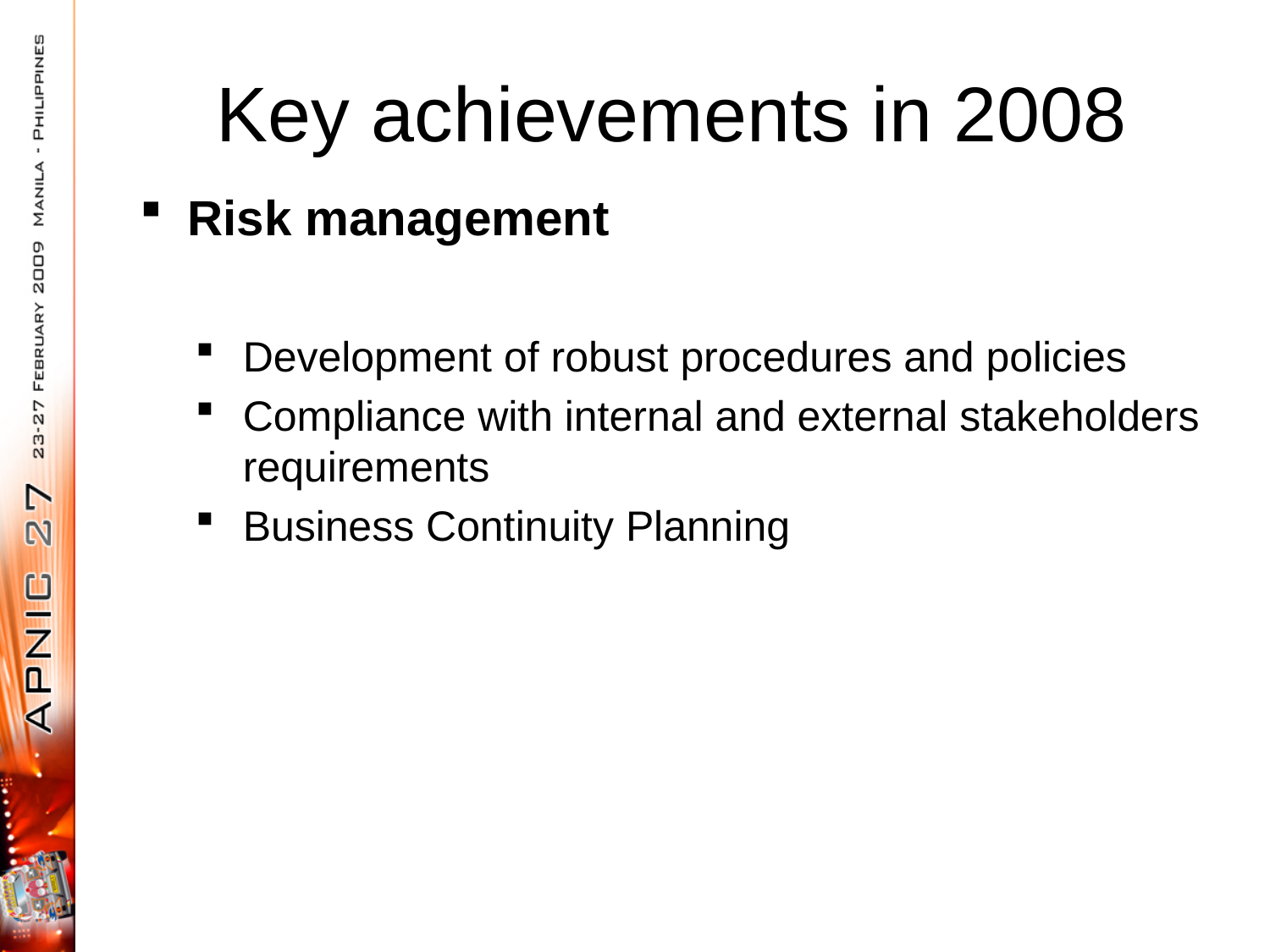

# Key achievements in 2008
Risk management

Development of robust procedures and policies
Compliance with internal and external stakeholders requirements
Business Continuity Planning